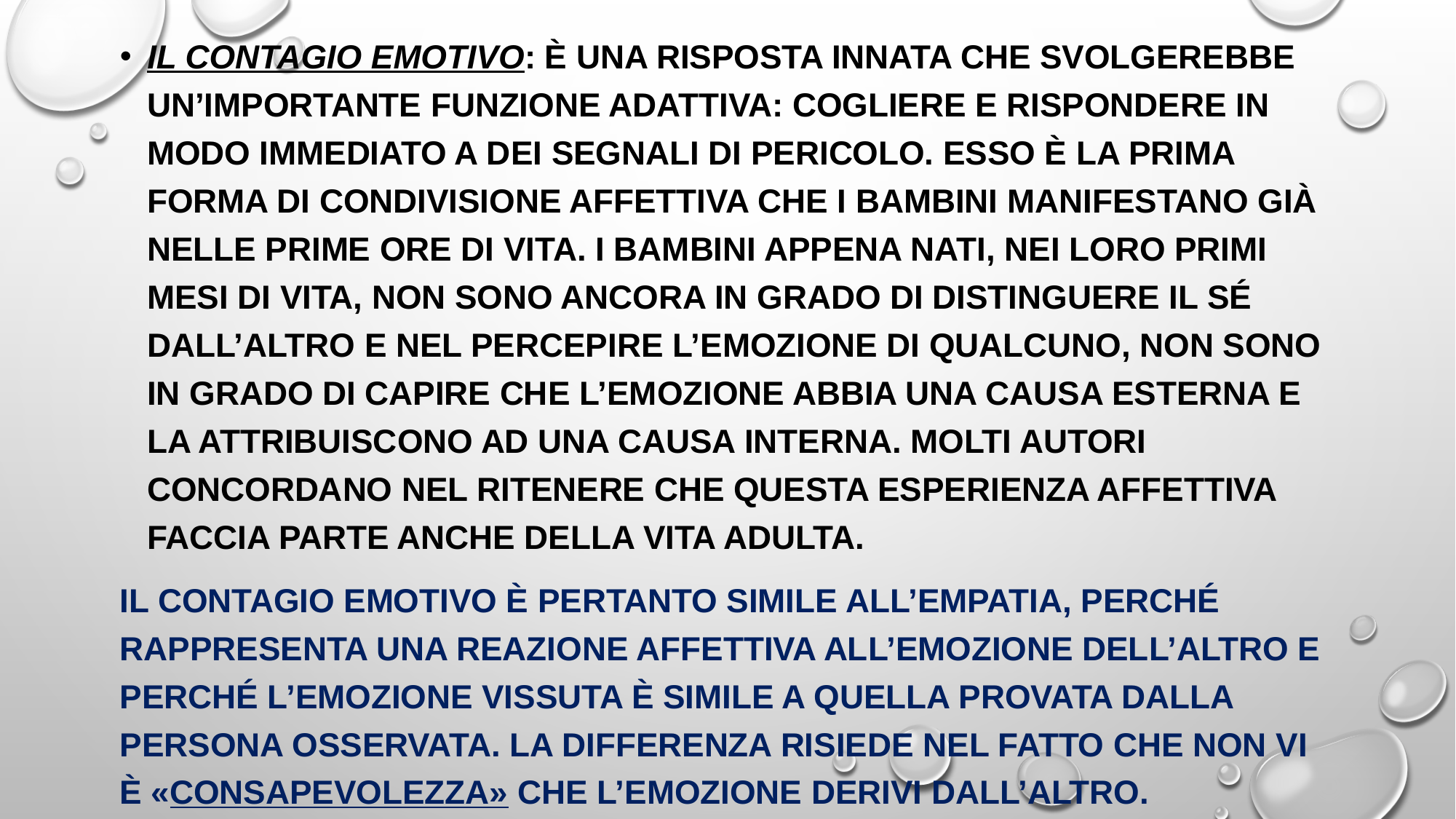

Il contagio emotivo: è una risposta innata che svolgerebbe un’importante funzione adattiva: cogliere e rispondere in modo immediato a dei segnali di pericolo. Esso è la prima forma di condivisione affettiva che i bambini manifestano già nelle prime ore di vita. I bambini appena nati, nei loro primi mesi di vita, non sono ancora in grado di distinguere il sé dall’altro e nel percepire l’emozione di qualcuno, non sono in grado di capire che l’emozione abbia una causa esterna e la attribuiscono ad una causa interna. Molti autori concordano nel ritenere che questa esperienza affettiva faccia parte anche della vita adulta.
il contagio emotivo è pertanto simile all’empatia, perché rappresenta una reazione affettiva all’emozione dell’altro e perché l’emozione vissuta è simile a quella provata dalla persona osservata. La differenza risiede nel fatto che non vi è «consapevolezza» che l’emozione derivi dall’altro.